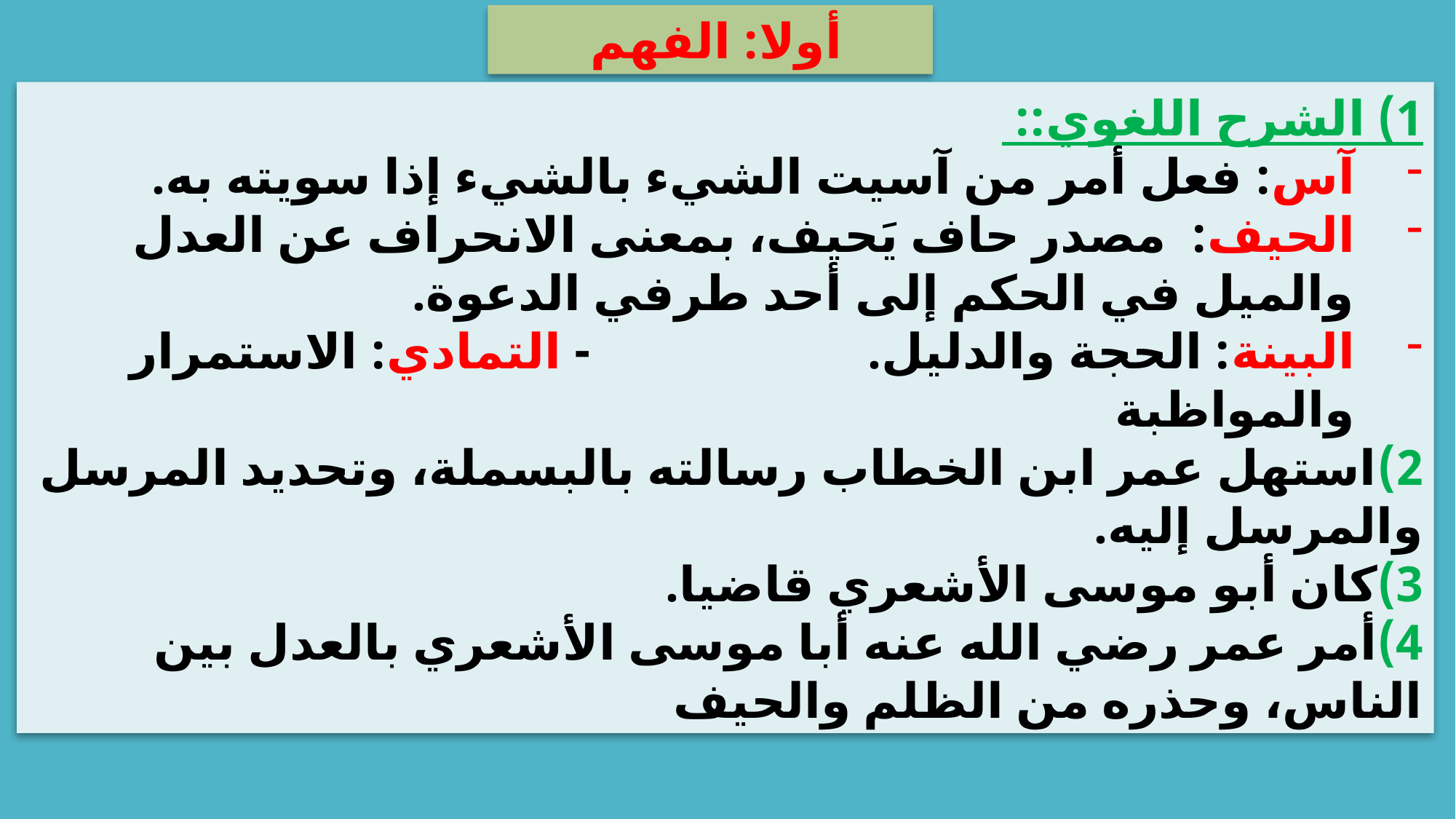

أولا: الفهم
1) الشرح اللغوي::
آس: فعل أمر من آسيت الشيء بالشيء إذا سويته به.
الحيف:  مصدر حاف يَحيف، بمعنى الانحراف عن العدل والميل في الحكم إلى أحد طرفي الدعوة.
البينة: الحجة والدليل.                      - التمادي: الاستمرار والمواظبة
2)	استهل عمر ابن الخطاب رسالته بالبسملة، وتحديد المرسل والمرسل إليه.
3)	كان أبو موسى الأشعري قاضيا.
4)	أمر عمر رضي الله عنه أبا موسى الأشعري بالعدل بين الناس، وحذره من الظلم والحيف